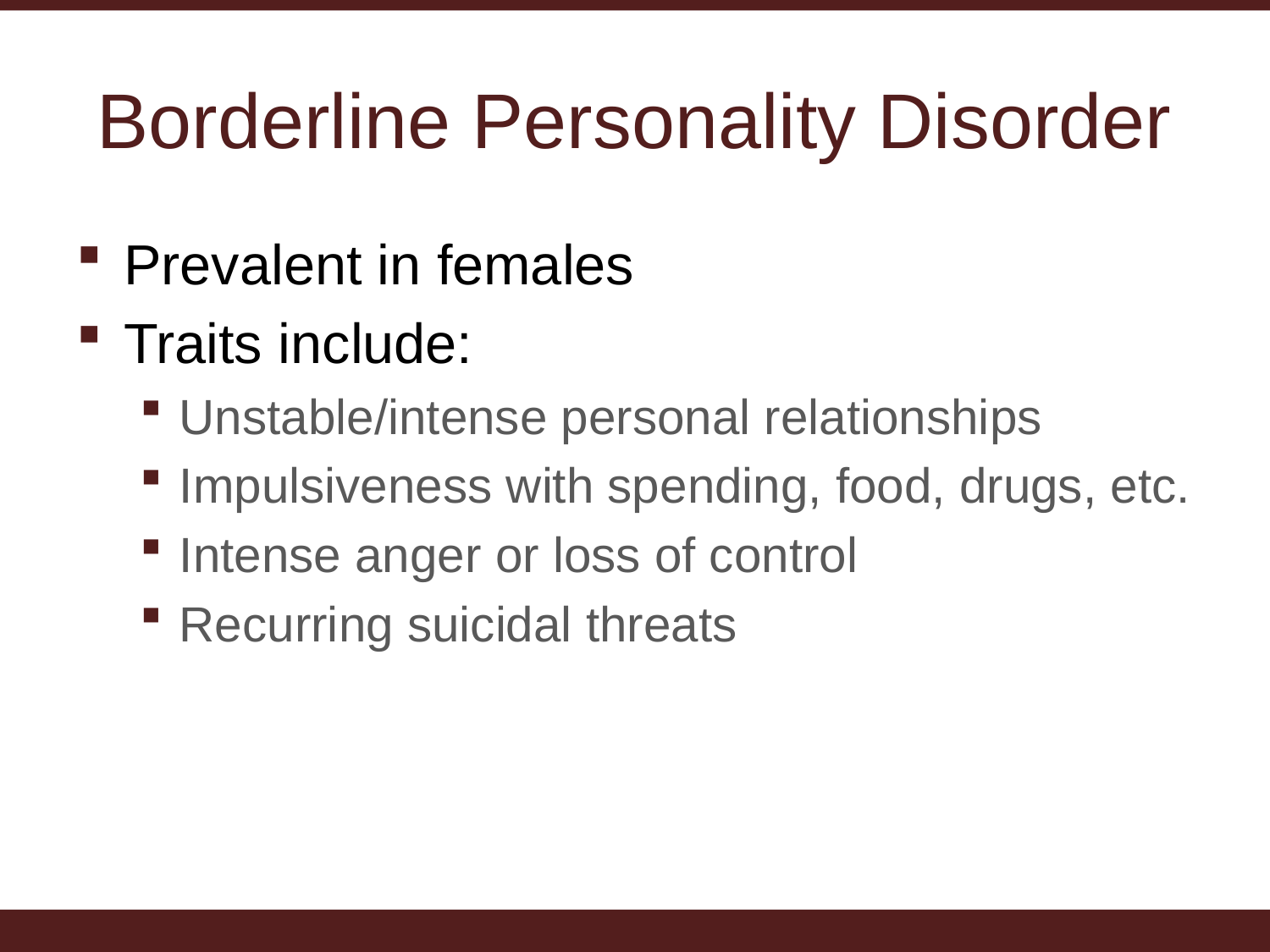

# Borderline Personality Disorder
Prevalent in females
Traits include:
Unstable/intense personal relationships
Impulsiveness with spending, food, drugs, etc.
Intense anger or loss of control
Recurring suicidal threats